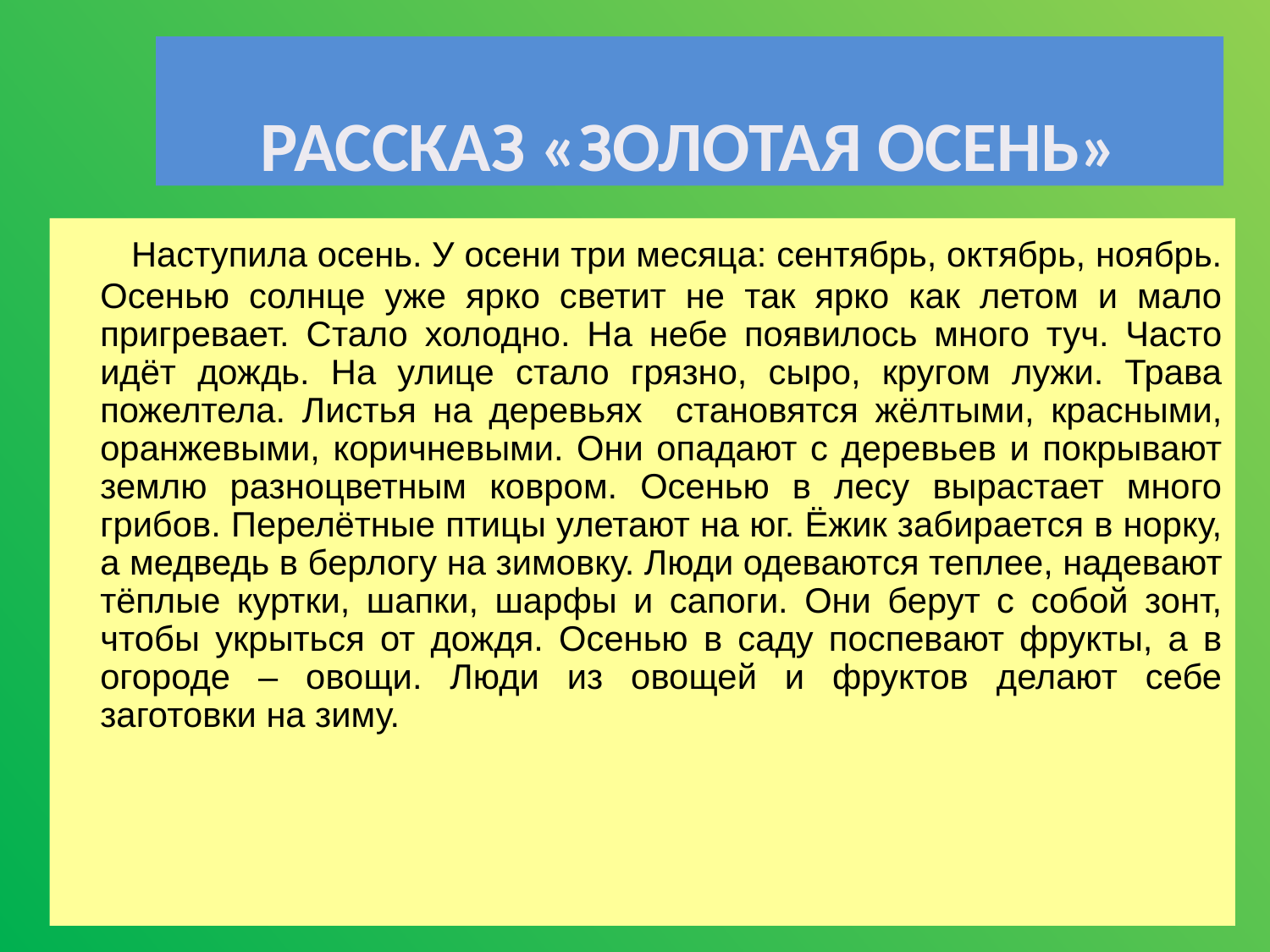

Рассказ «Золотая осень»
      Наступила осень. У осени три месяца: сентябрь, октябрь, ноябрь. Осенью солнце уже ярко светит не так ярко как летом и мало пригревает. Стало холодно. На небе появилось много туч. Часто идёт дождь. На улице стало грязно, сыро, кругом лужи. Трава пожелтела. Листья на деревьях  становятся жёлтыми, красными, оранжевыми, коричневыми. Они опадают с деревьев и покрывают землю разноцветным ковром. Осенью в лесу вырастает много грибов. Перелётные птицы улетают на юг. Ёжик забирается в норку, а медведь в берлогу на зимовку. Люди одеваются теплее, надевают тёплые куртки, шапки, шарфы и сапоги. Они берут с собой зонт, чтобы укрыться от дождя. Осенью в саду поспевают фрукты, а в огороде – овощи. Люди из овощей и фруктов делают себе заготовки на зиму.